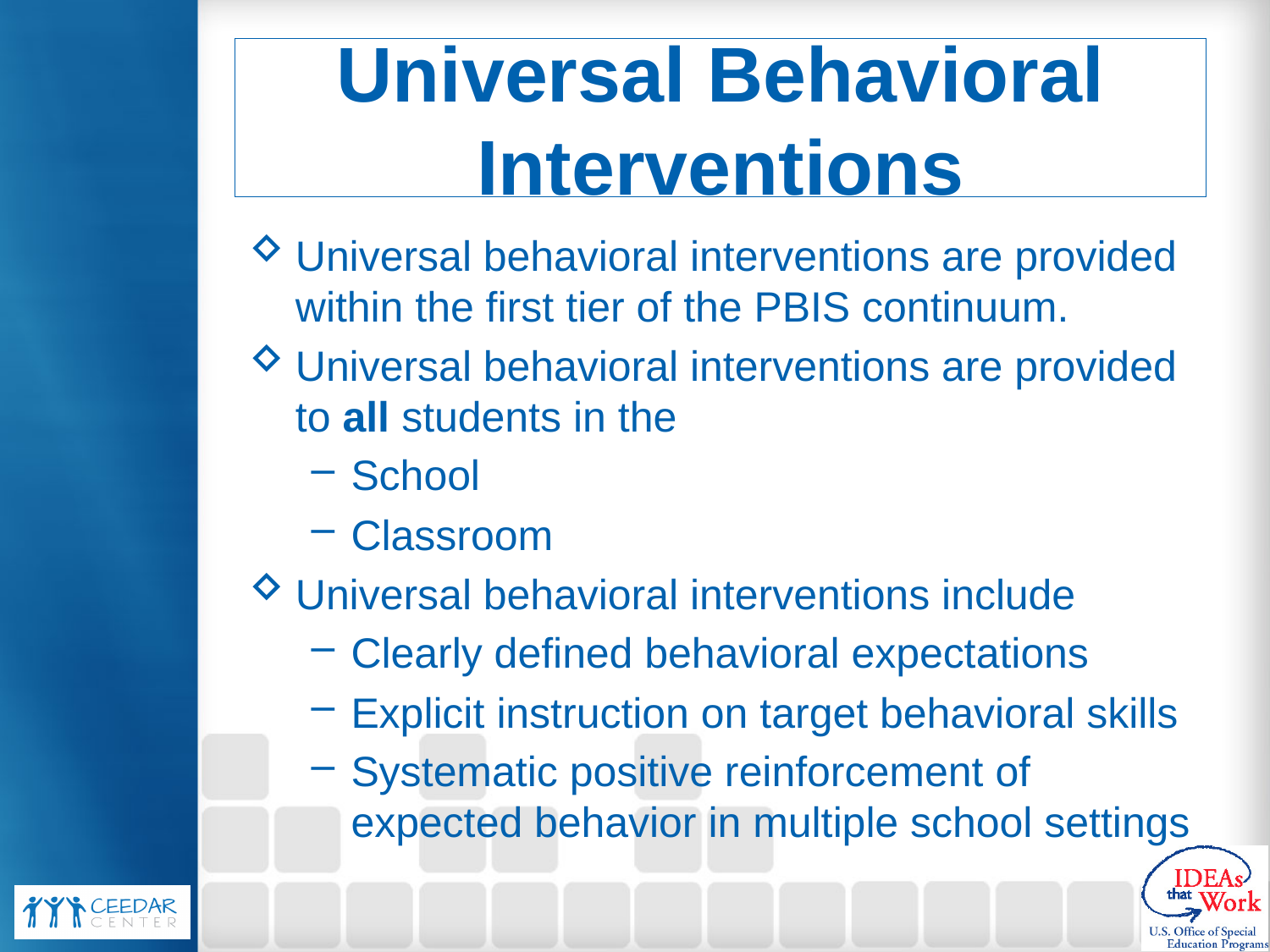

# Universal Behavioral Interventions
Universal behavioral interventions are provided within the first tier of the PBIS continuum.
Universal behavioral interventions are provided to all students in the
School
Classroom
Universal behavioral interventions include
Clearly defined behavioral expectations
Explicit instruction on target behavioral skills
Systematic positive reinforcement of expected behavior in multiple school settings